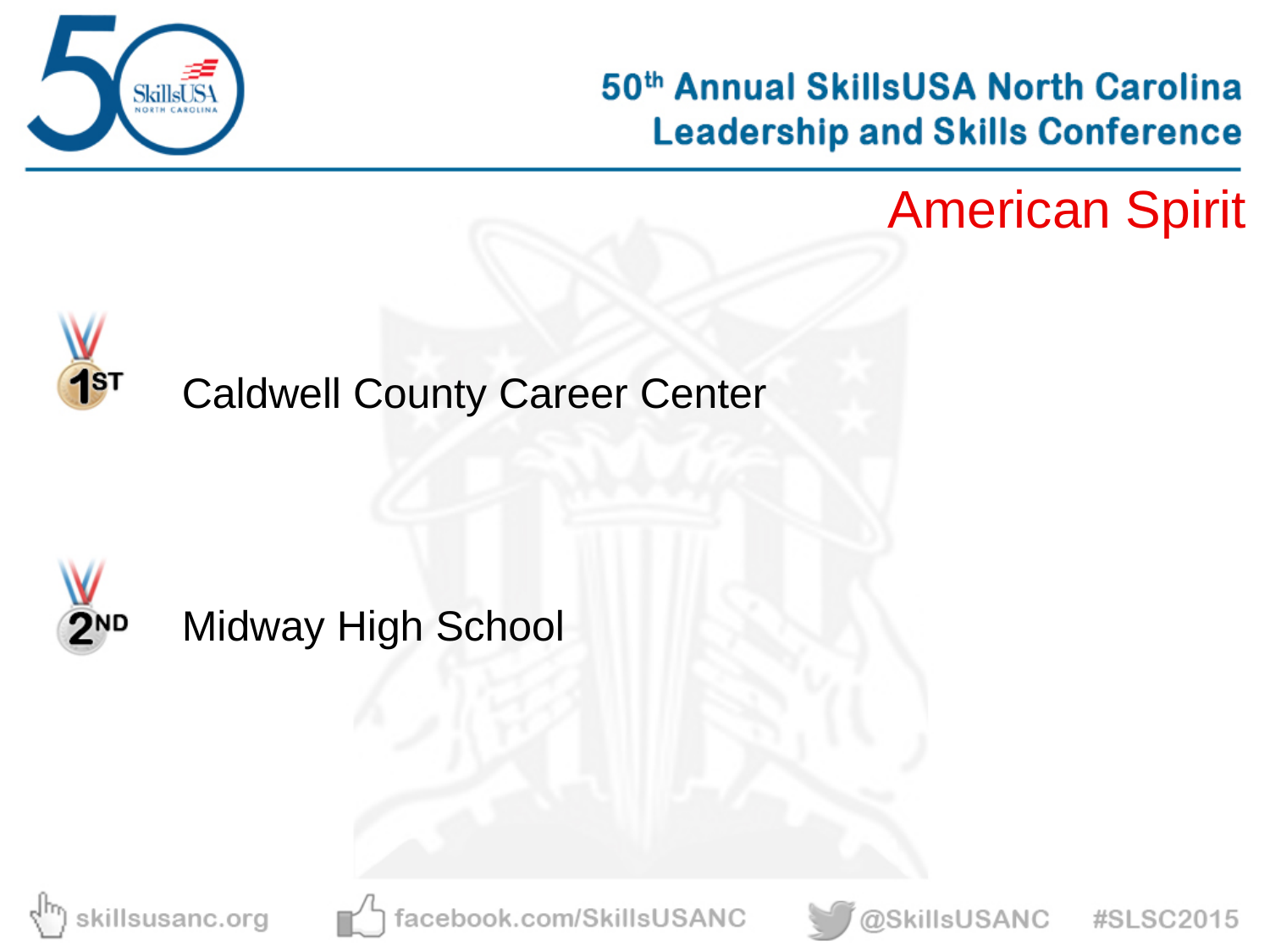

American Spirit
Caldwell County Career Center
Midway High School